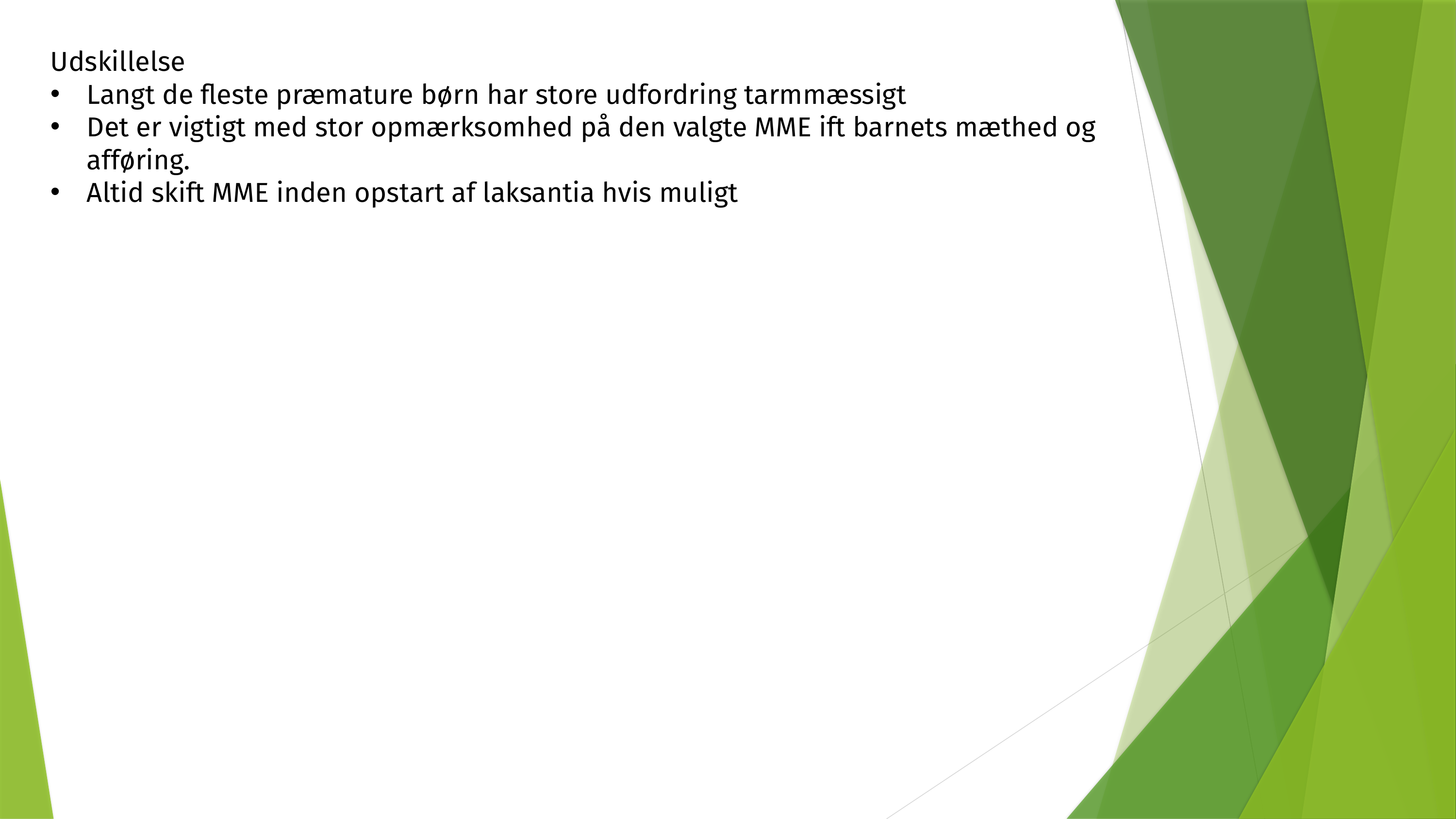

Udskillelse
Langt de fleste præmature børn har store udfordring tarmmæssigt
Det er vigtigt med stor opmærksomhed på den valgte MME ift barnets mæthed og afføring.
Altid skift MME inden opstart af laksantia hvis muligt